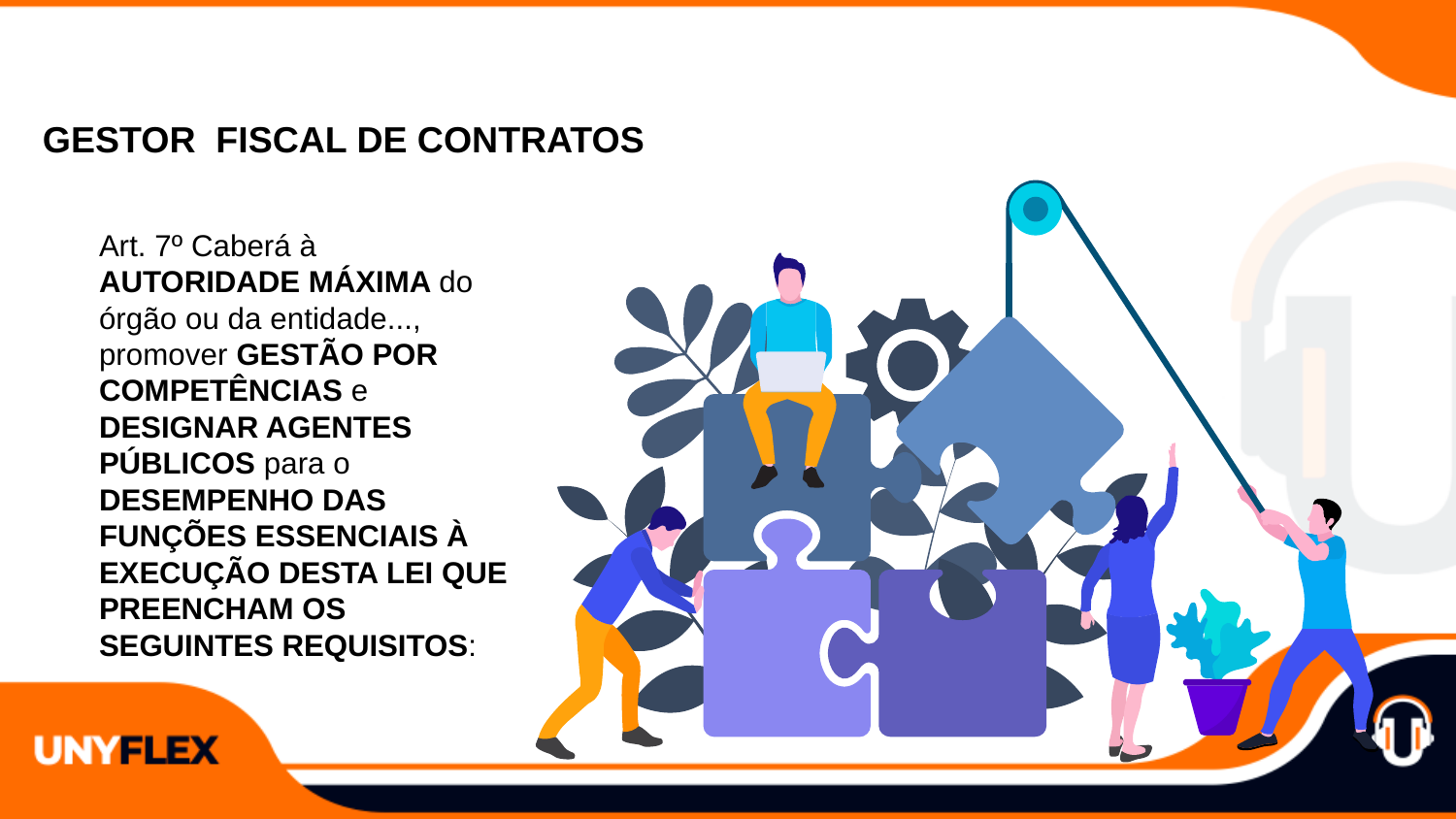

Gestor  fiscal de contratos

Art. 7º Caberá à AUTORIDADE MÁXIMA do órgão ou da entidade..., promover GESTÃO POR COMPETÊNCIAS e DESIGNAR AGENTES PÚBLICOS para o DESEMPENHO DAS FUNÇÕES ESSENCIAIS À EXECUÇÃO DESTA LEI QUE PREENCHAM OS SEGUINTES REQUISITOS: